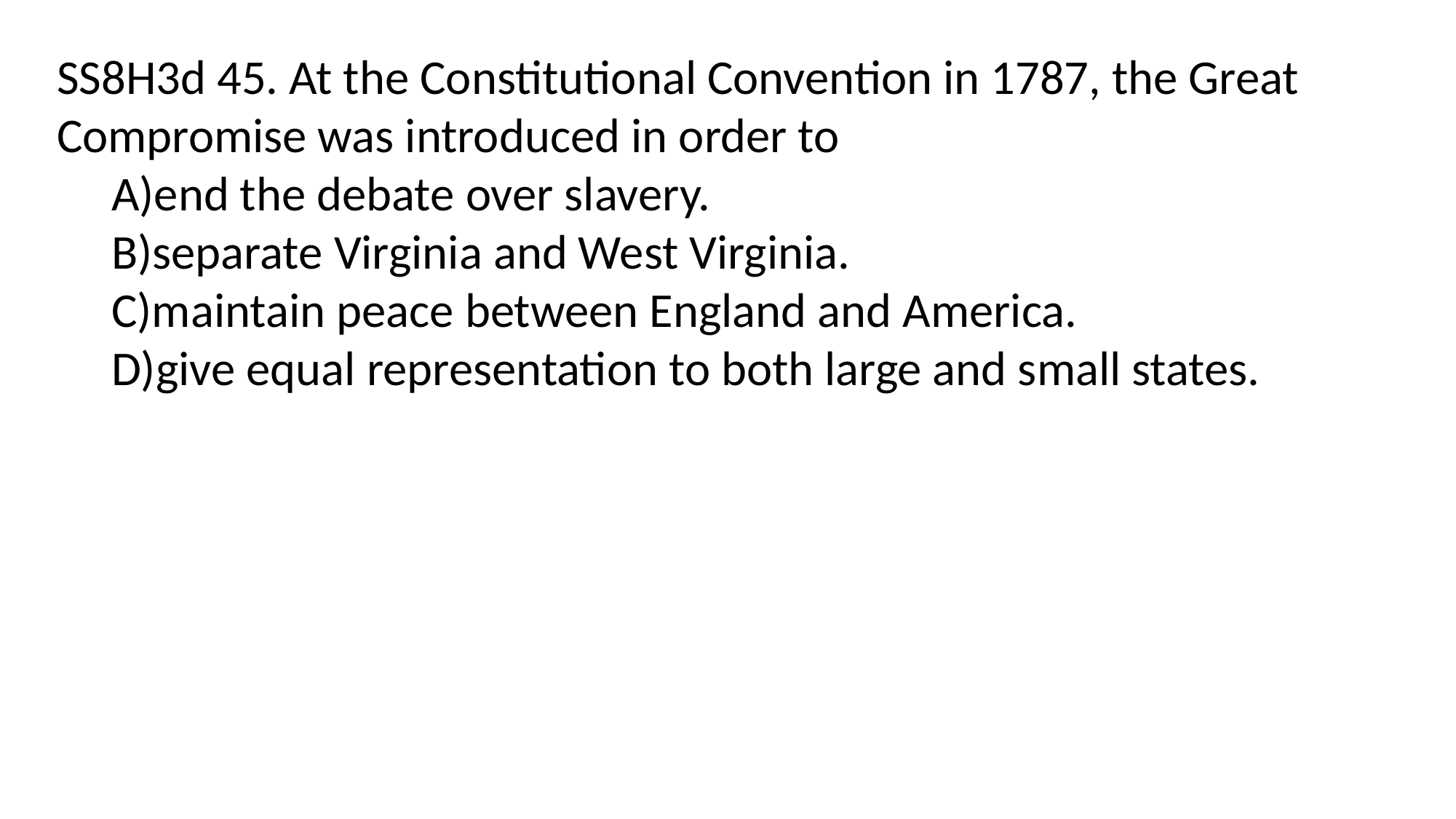

SS8H3d 45. At the Constitutional Convention in 1787, the Great Compromise was introduced in order to
A)end the debate over slavery.
B)separate Virginia and West Virginia.
C)maintain peace between England and America.
D)give equal representation to both large and small states.